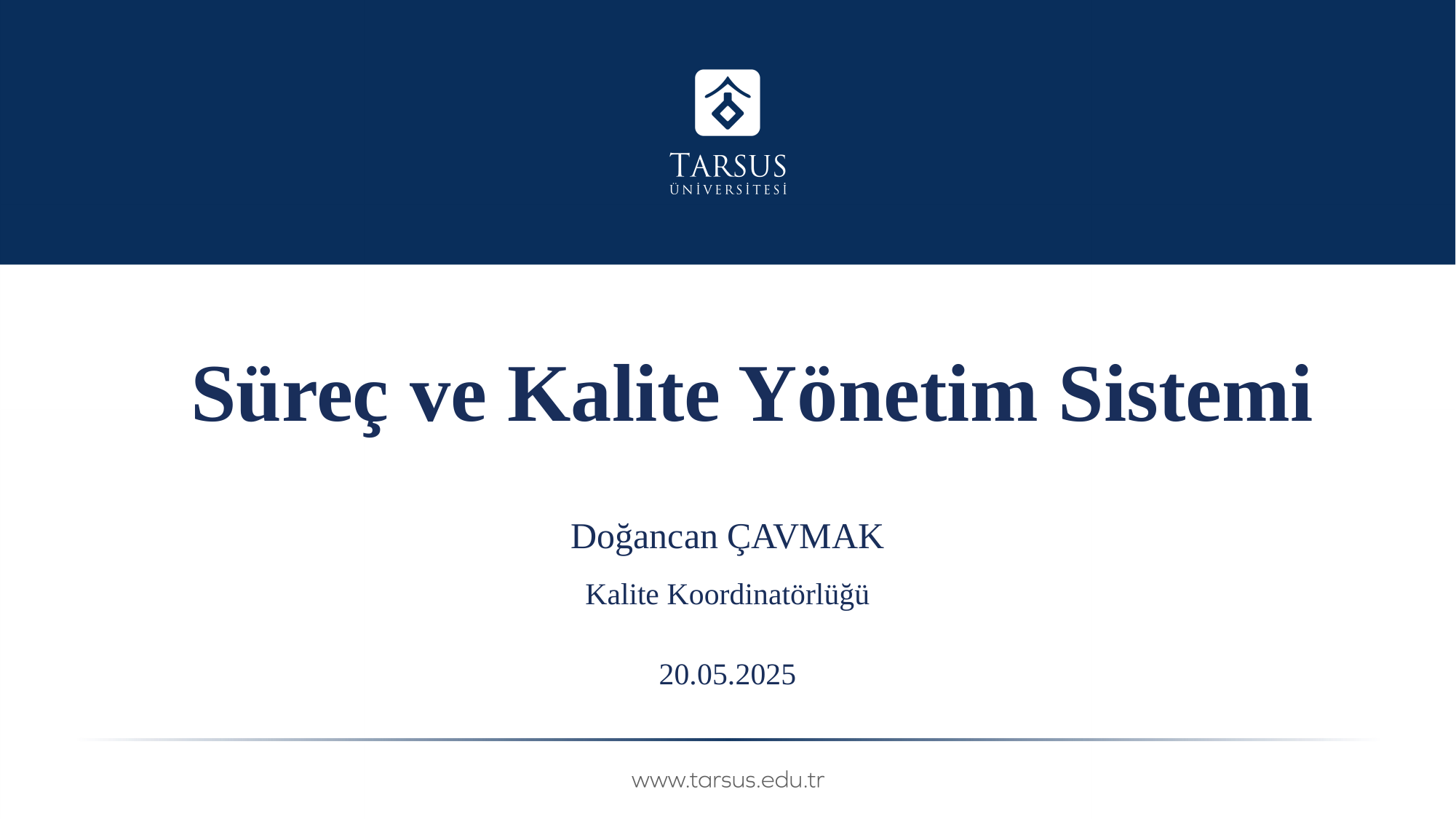

Süreç ve Kalite Yönetim Sistemi
Doğancan ÇAVMAK
Kalite Koordinatörlüğü

20.05.2025